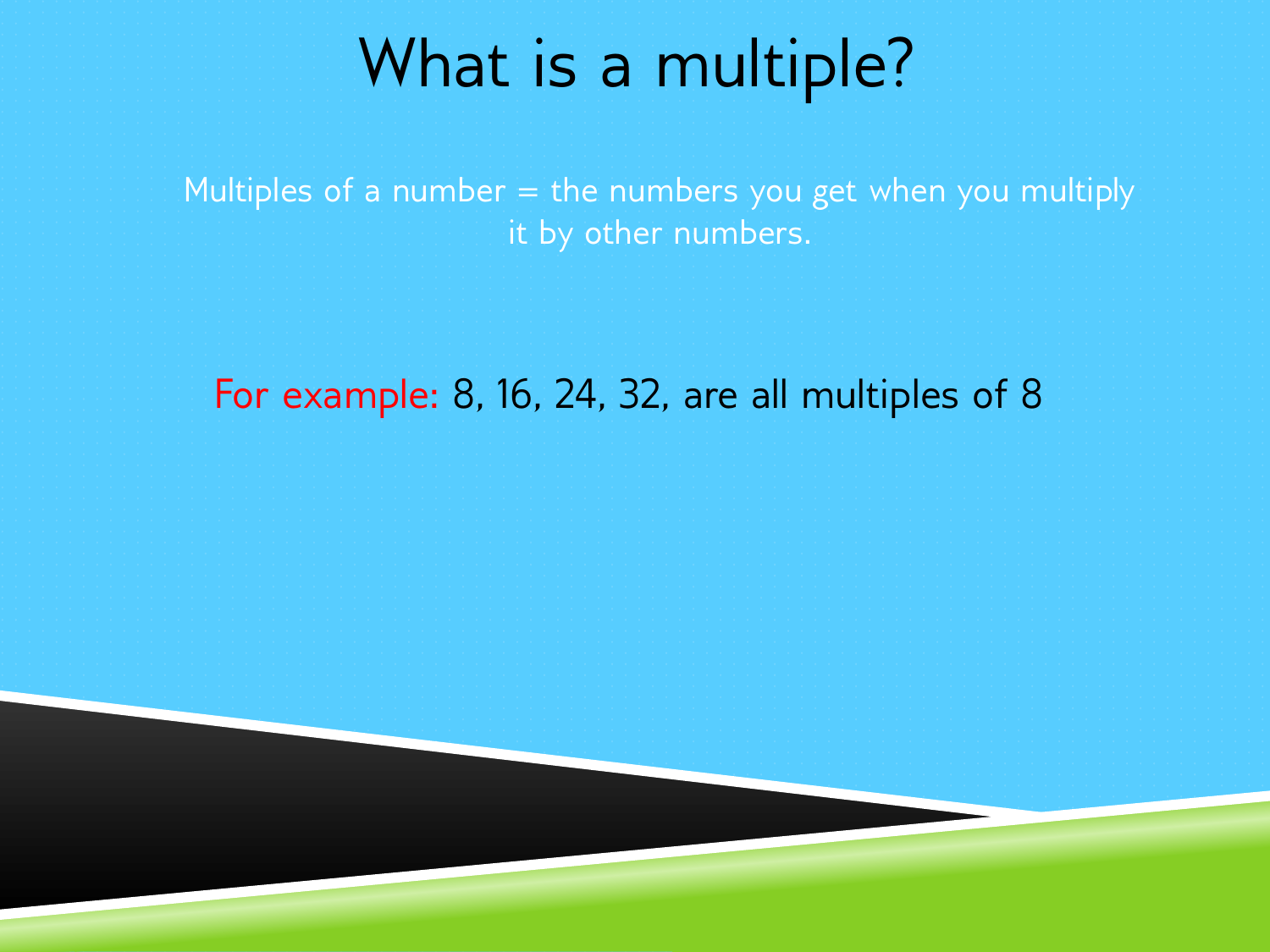

What is a multiple?
Multiples of a number = the numbers you get when you multiply
it by other numbers.
For example: 8, 16, 24, 32, are all multiples of 8